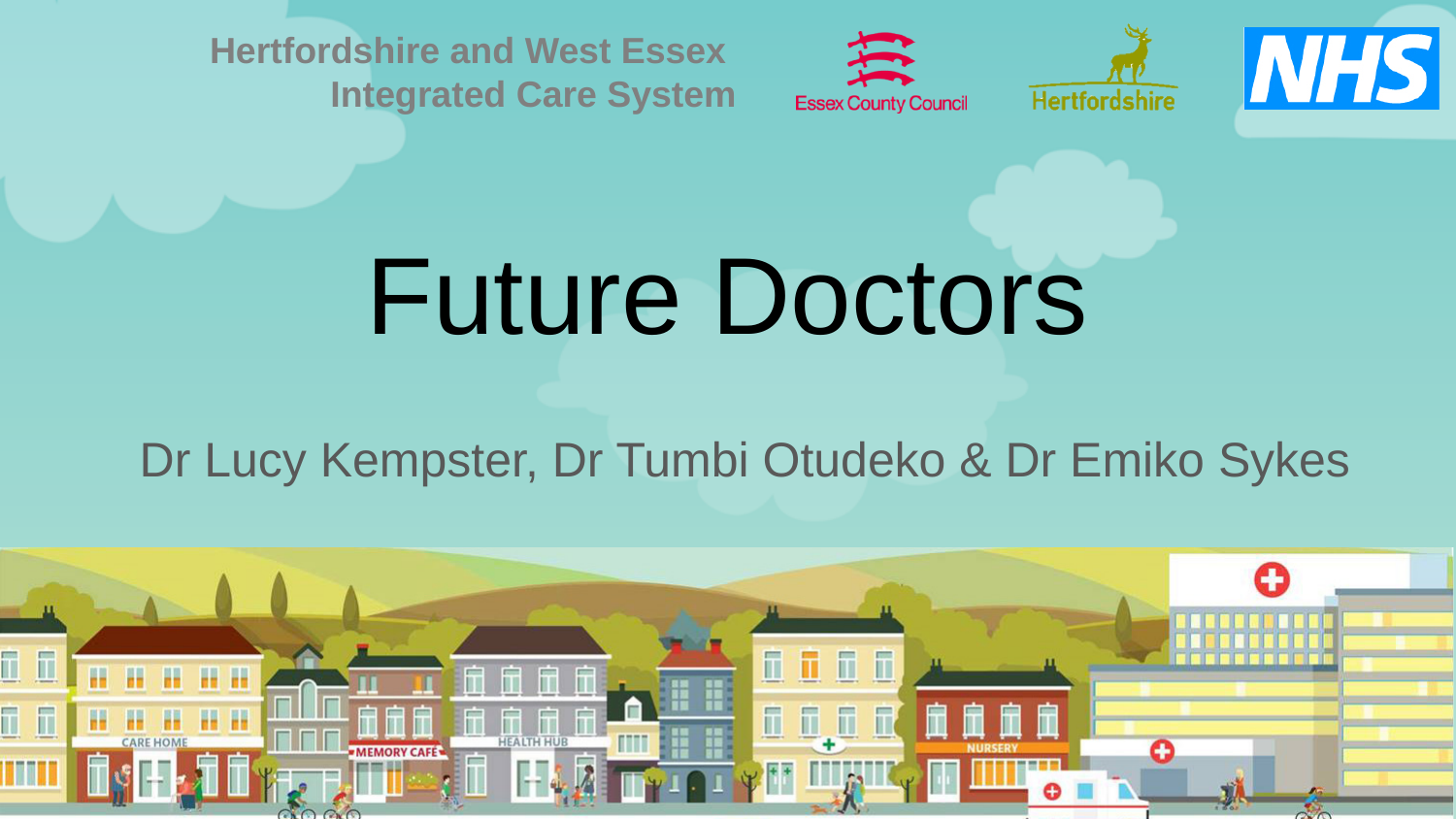

# Future Doctors
Dr Lucy Kempster, Dr Tumbi Otudeko & Dr Emiko Sykes